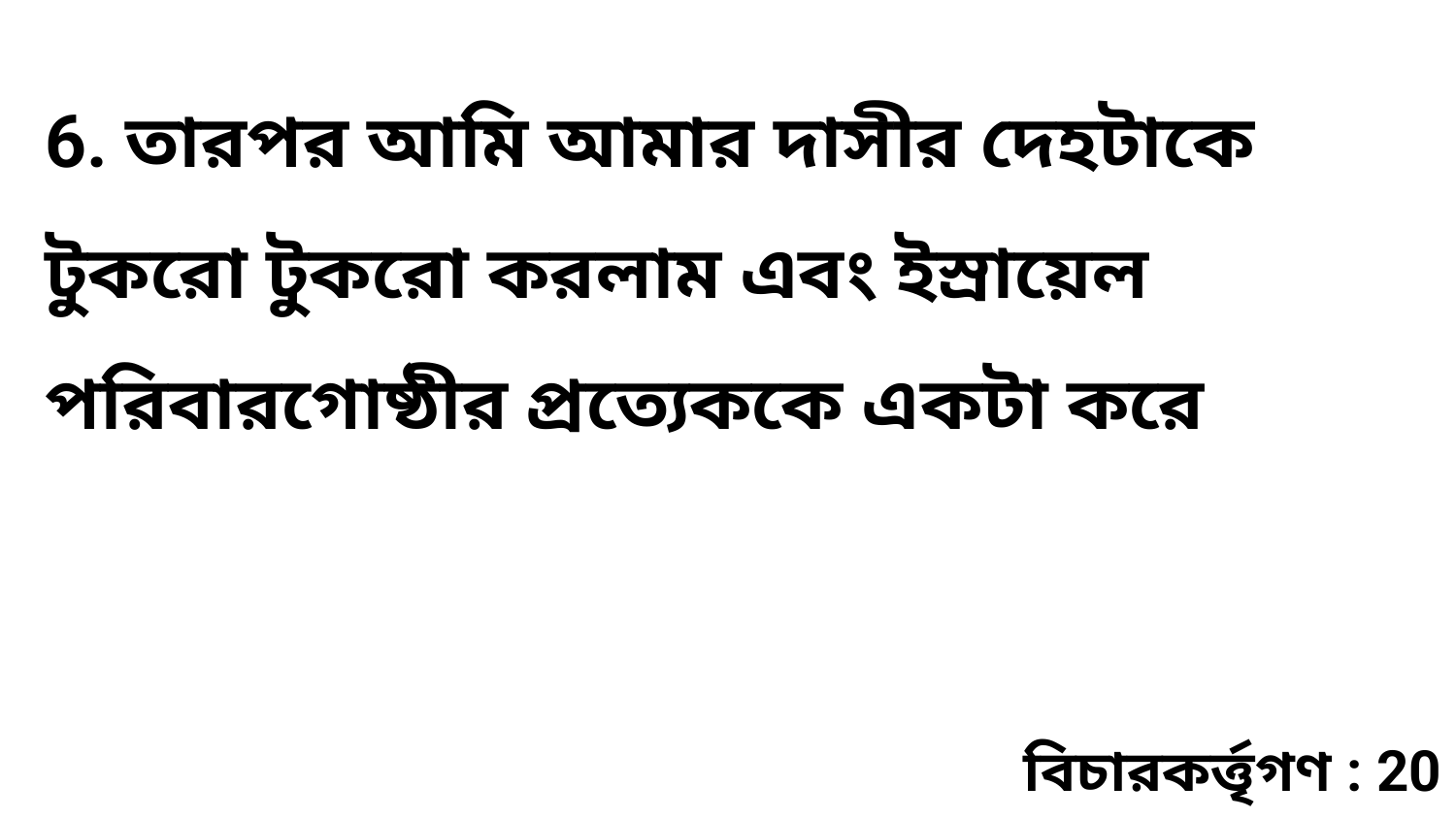

6. তারপর আমি আমার দাসীর দেহটাকে টুকরো টুকরো করলাম এবং ইস্রায়েল পরিবারগোষ্ঠীর প্রত্যেককে একটা করে
বিচারকর্ত্তৃগণ : 20